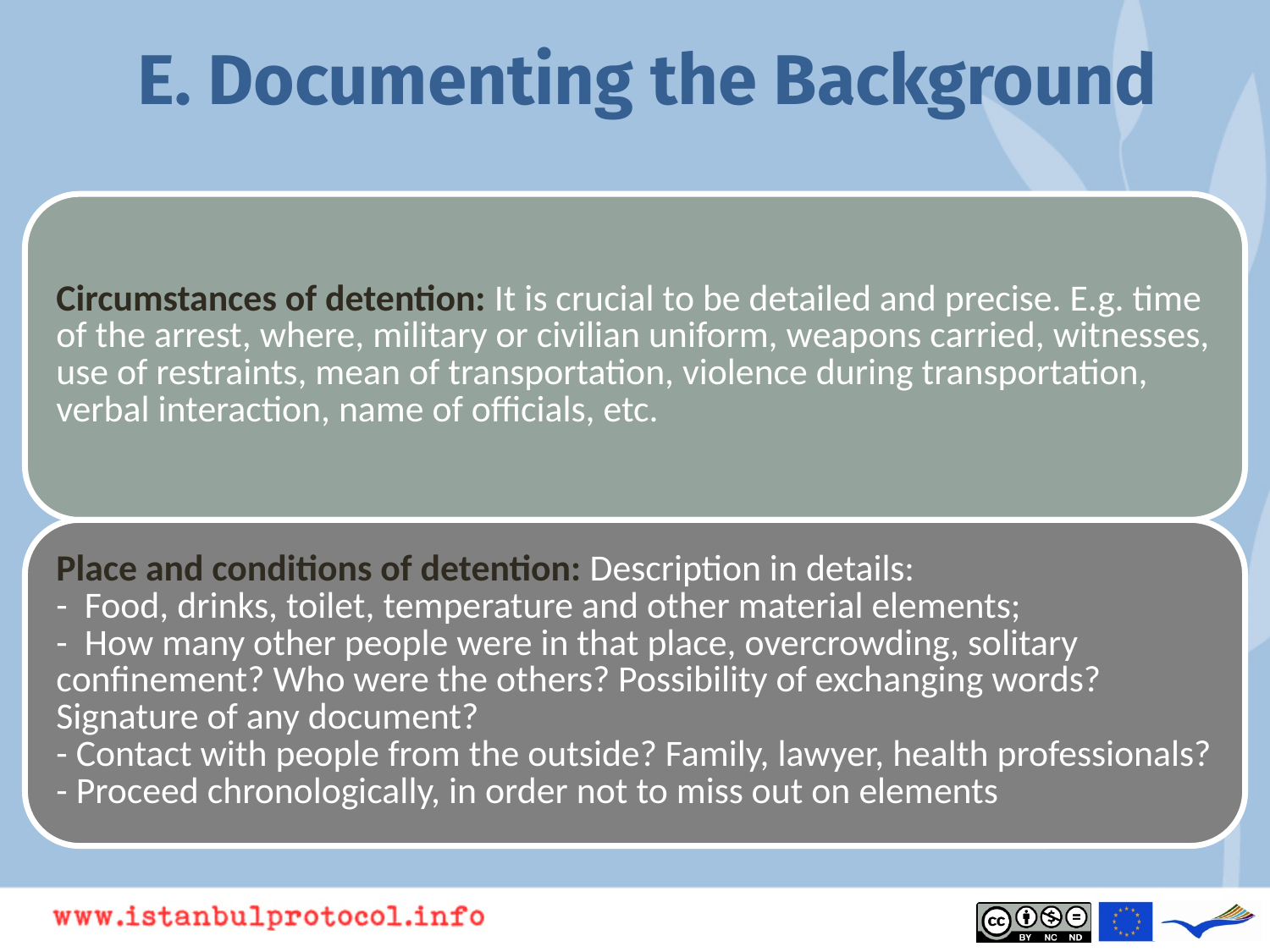

E. Documenting the Background
Circumstances of detention: It is crucial to be detailed and precise. E.g. time of the arrest, where, military or civilian uniform, weapons carried, witnesses, use of restraints, mean of transportation, violence during transportation, verbal interaction, name of officials, etc.
Place and conditions of detention: Description in details:
-  Food, drinks, toilet, temperature and other material elements;
-  How many other people were in that place, overcrowding, solitary confinement? Who were the others? Possibility of exchanging words? Signature of any document?
- Contact with people from the outside? Family, lawyer, health professionals?
- Proceed chronologically, in order not to miss out on elements